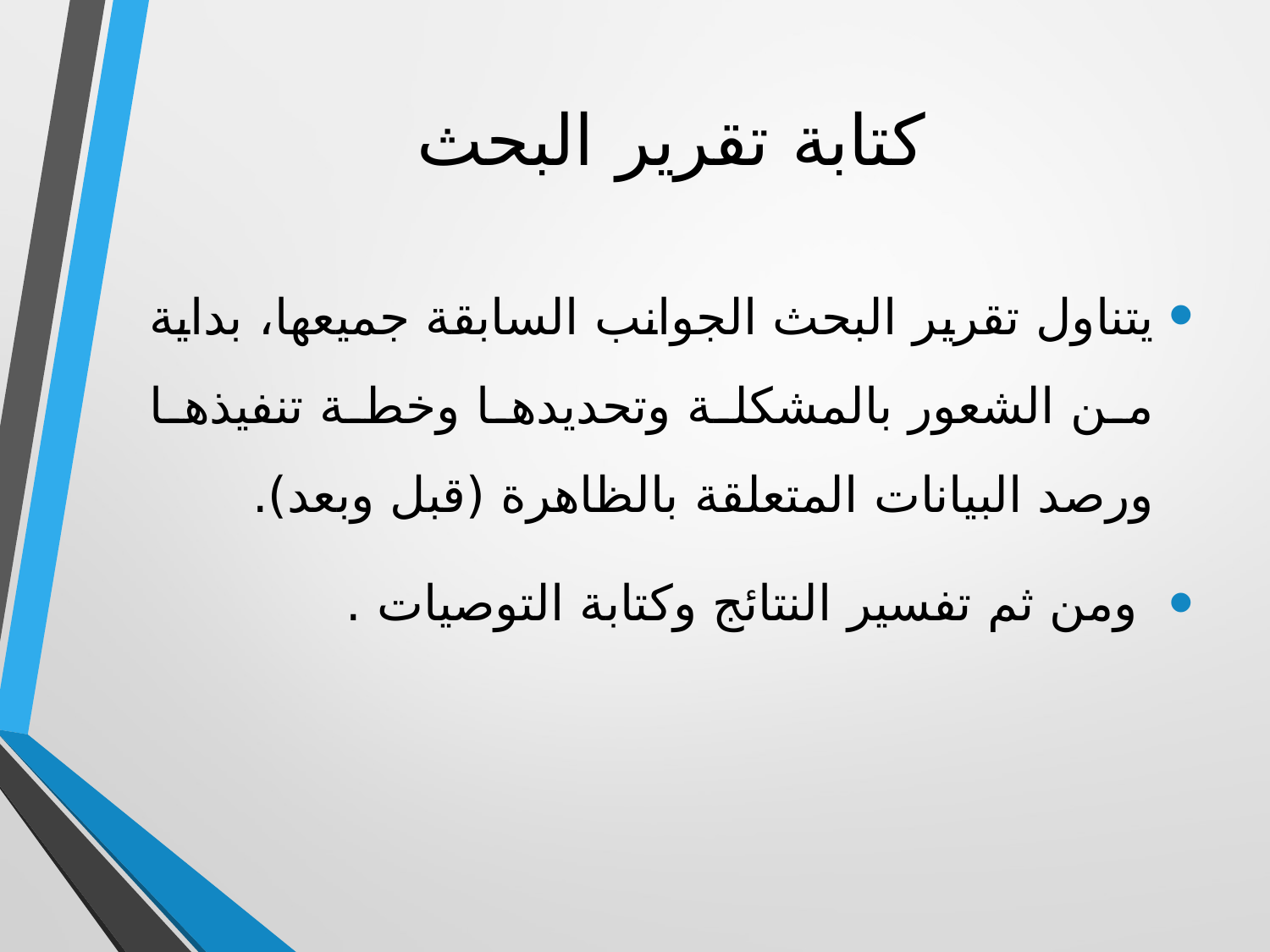

# كتابة تقرير البحث
يتناول تقرير البحث الجوانب السابقة جميعها، بداية من الشعور بالمشكلة وتحديدها وخطة تنفيذها ورصد البيانات المتعلقة بالظاهرة (قبل وبعد).
 ومن ثم تفسير النتائج وكتابة التوصيات .